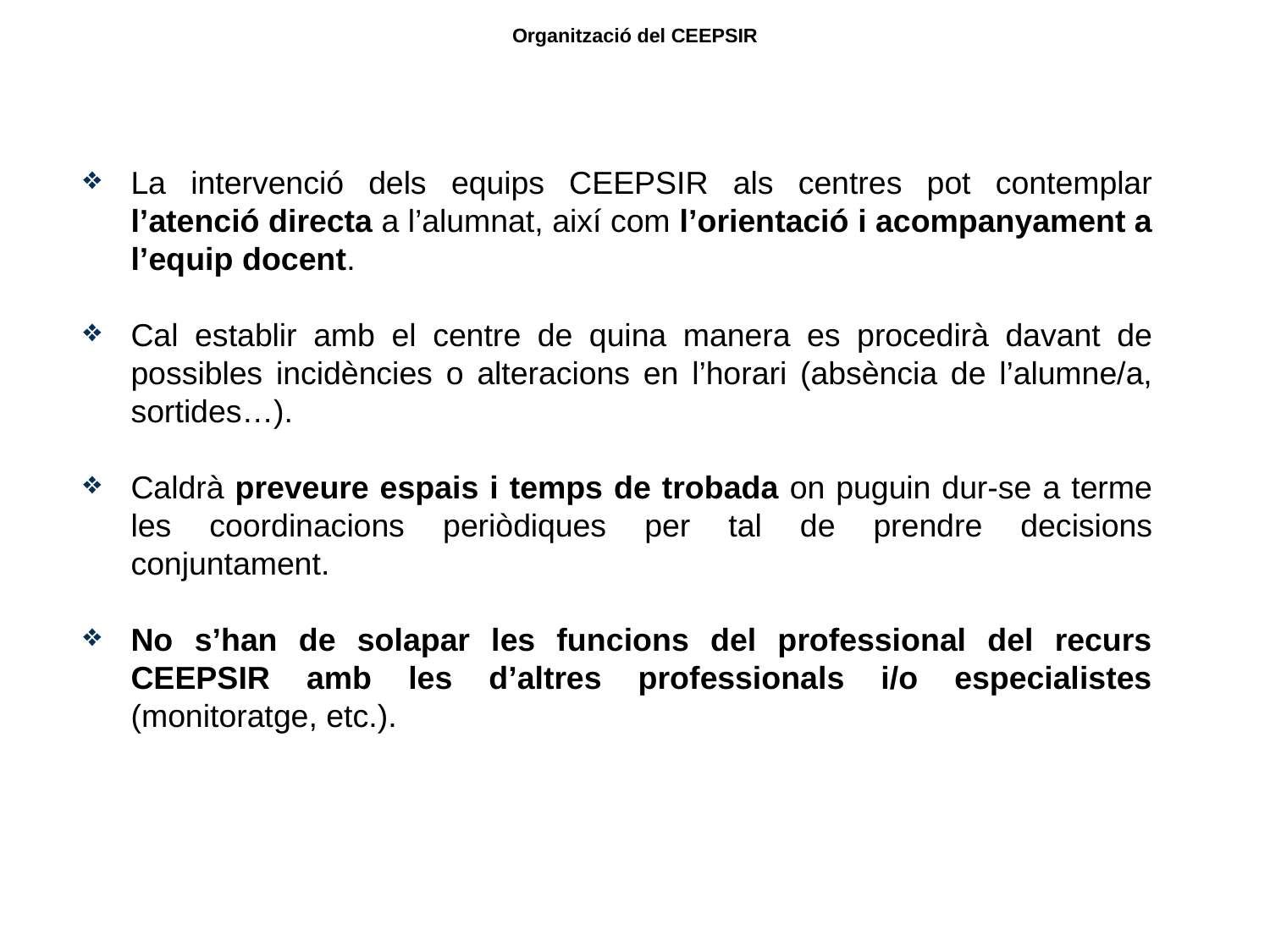

# Organització del CEEPSIR
La intervenció dels equips CEEPSIR als centres pot contemplar l’atenció directa a l’alumnat, així com l’orientació i acompanyament a l’equip docent.

Cal establir amb el centre de quina manera es procedirà davant de possibles incidències o alteracions en l’horari (absència de l’alumne/a, sortides…).

Caldrà preveure espais i temps de trobada on puguin dur-se a terme les coordinacions periòdiques per tal de prendre decisions conjuntament.

No s’han de solapar les funcions del professional del recurs CEEPSIR amb les d’altres professionals i/o especialistes (monitoratge, etc.).